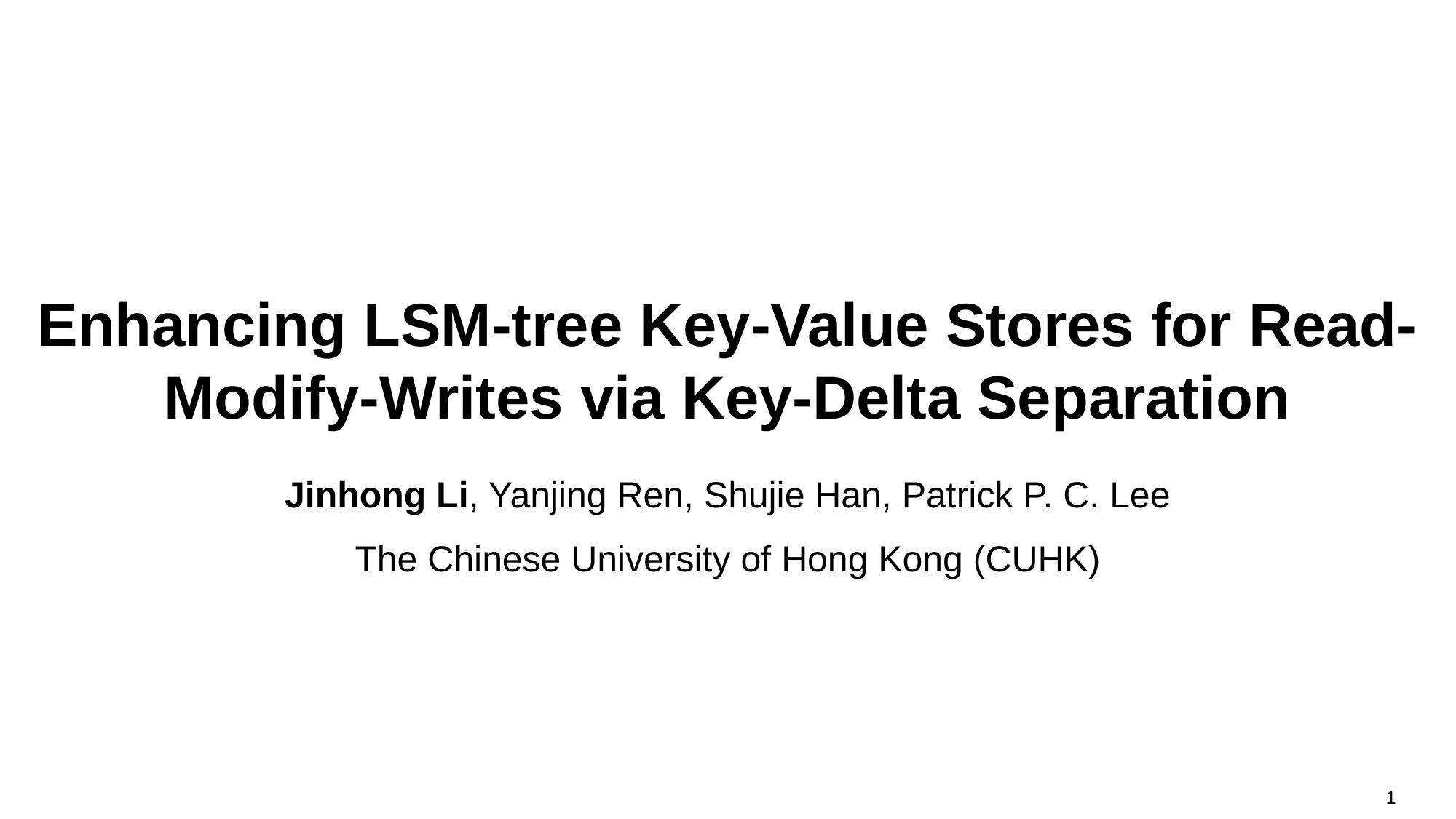

# Enhancing LSM-tree Key-Value Stores for Read-Modify-Writes via Key-Delta Separation
Jinhong Li, Yanjing Ren, Shujie Han, Patrick P. C. Lee
The Chinese University of Hong Kong (CUHK)
1